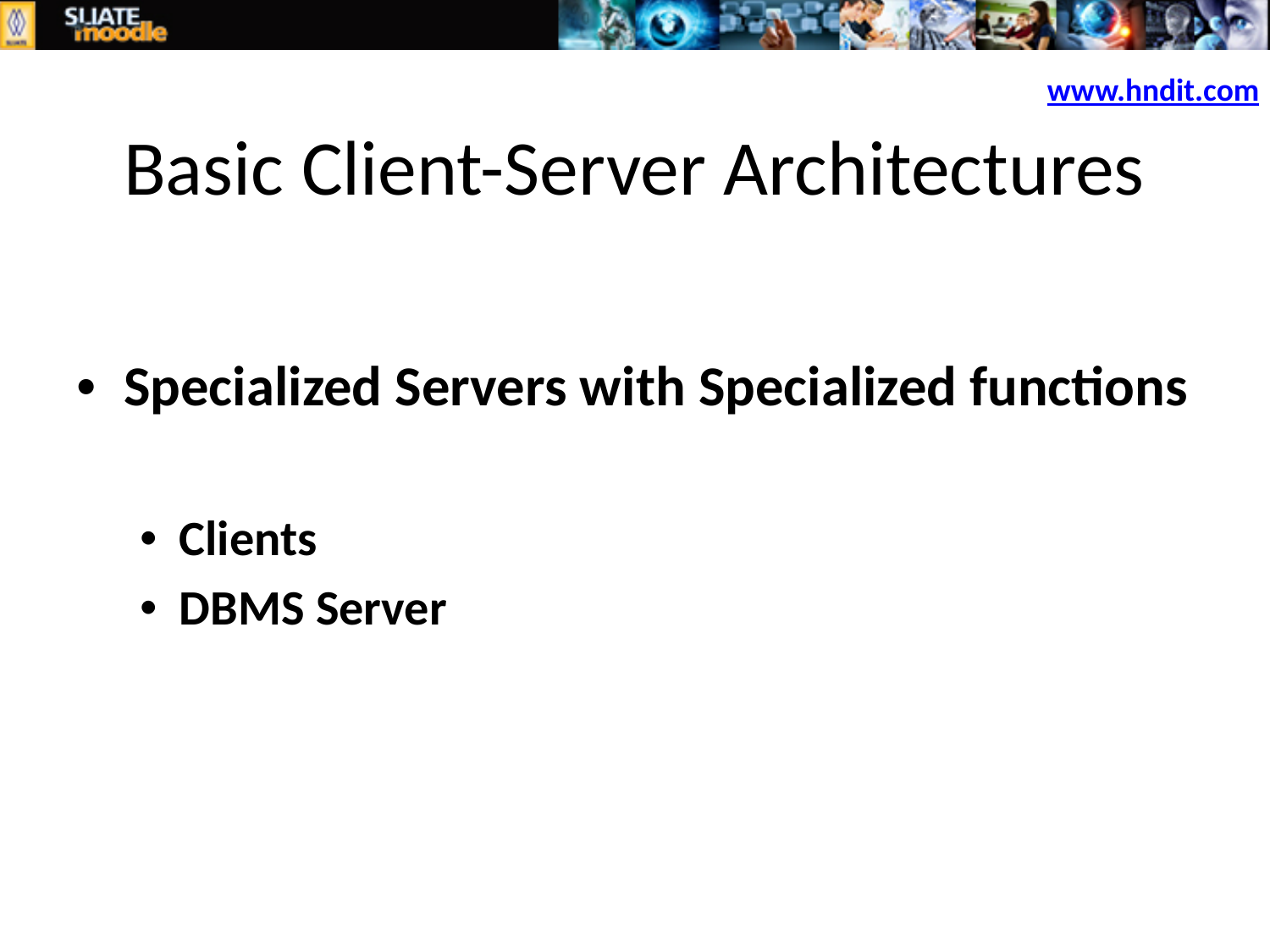

www.hndit.com
# Basic Client-Server Architectures

Specialized Servers with Specialized functions

Clients
DBMS Server